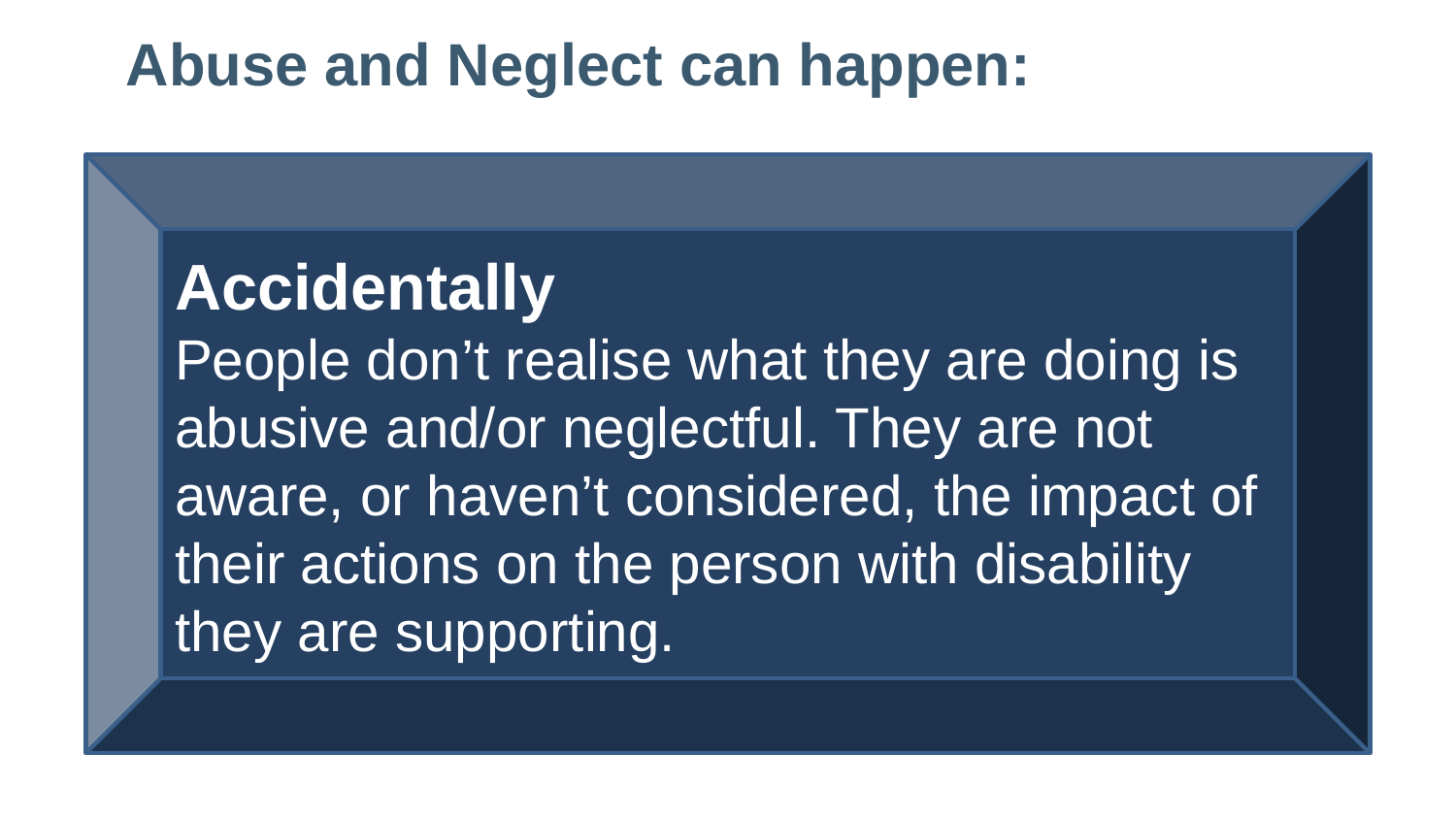

# Abuse and Neglect can happen:

Accidentally
People don’t realise what they are doing is abusive and/or neglectful. They are not aware, or haven’t considered, the impact of their actions on the person with disability they are supporting.